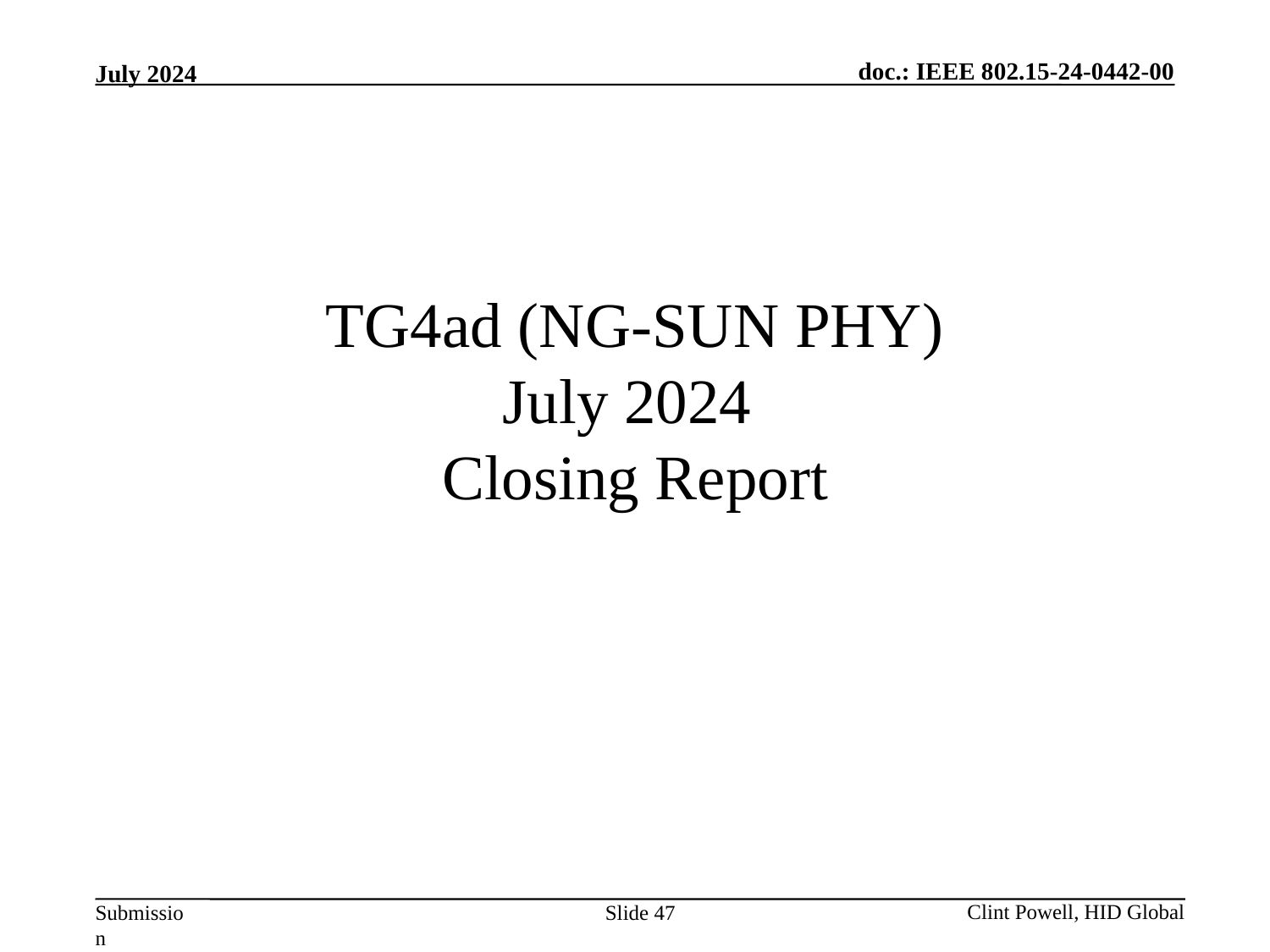

# TG4ad (NG-SUN PHY) July 2024 Closing Report
Slide 47